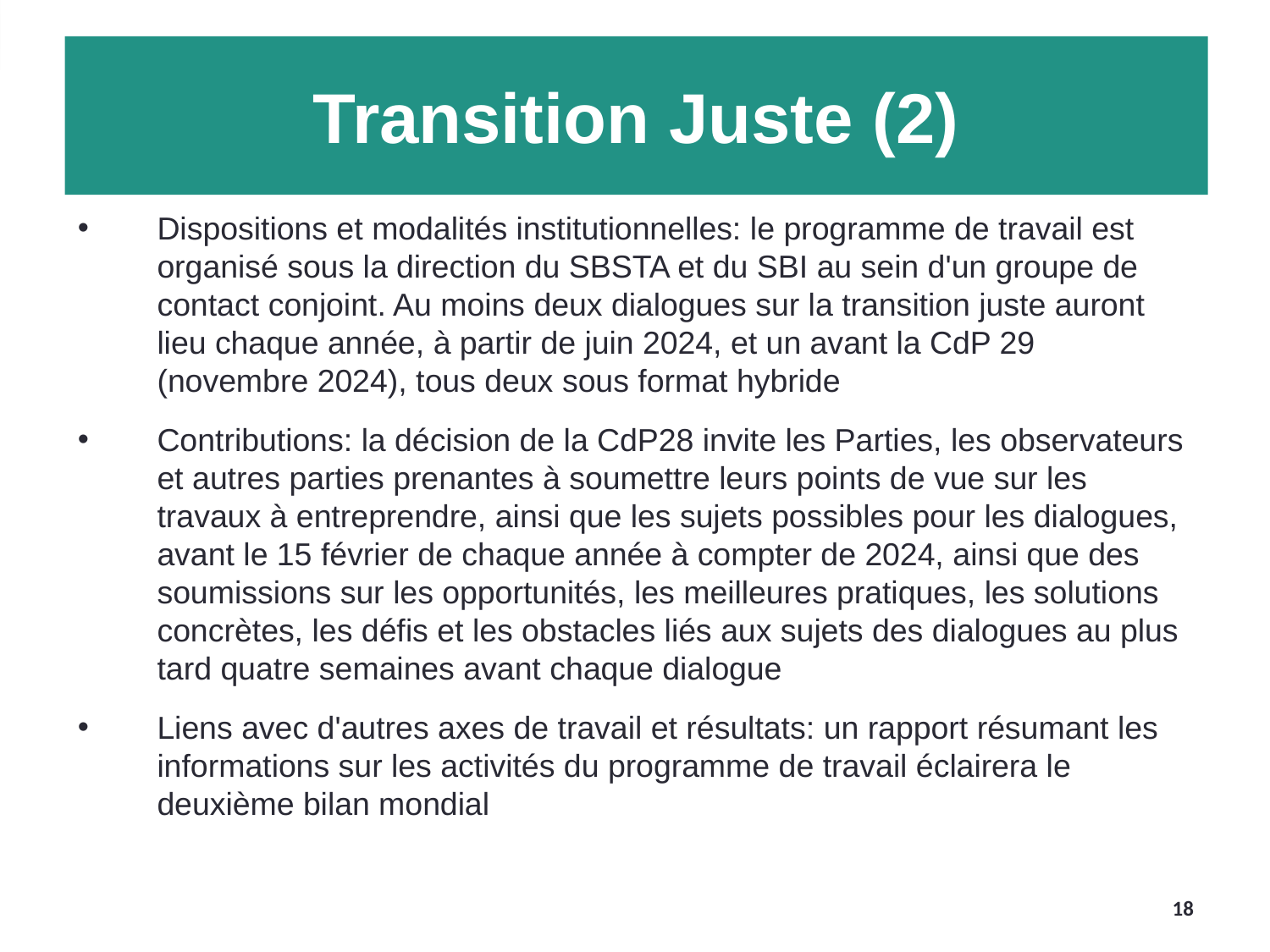

Transition Juste (2)
Dispositions et modalités institutionnelles: le programme de travail est organisé sous la direction du SBSTA et du SBI au sein d'un groupe de contact conjoint. Au moins deux dialogues sur la transition juste auront lieu chaque année, à partir de juin 2024, et un avant la CdP 29 (novembre 2024), tous deux sous format hybride
Contributions: la décision de la CdP28 invite les Parties, les observateurs et autres parties prenantes à soumettre leurs points de vue sur les travaux à entreprendre, ainsi que les sujets possibles pour les dialogues, avant le 15 février de chaque année à compter de 2024, ainsi que des soumissions sur les opportunités, les meilleures pratiques, les solutions concrètes, les défis et les obstacles liés aux sujets des dialogues au plus tard quatre semaines avant chaque dialogue
Liens avec d'autres axes de travail et résultats: un rapport résumant les informations sur les activités du programme de travail éclairera le deuxième bilan mondial
18